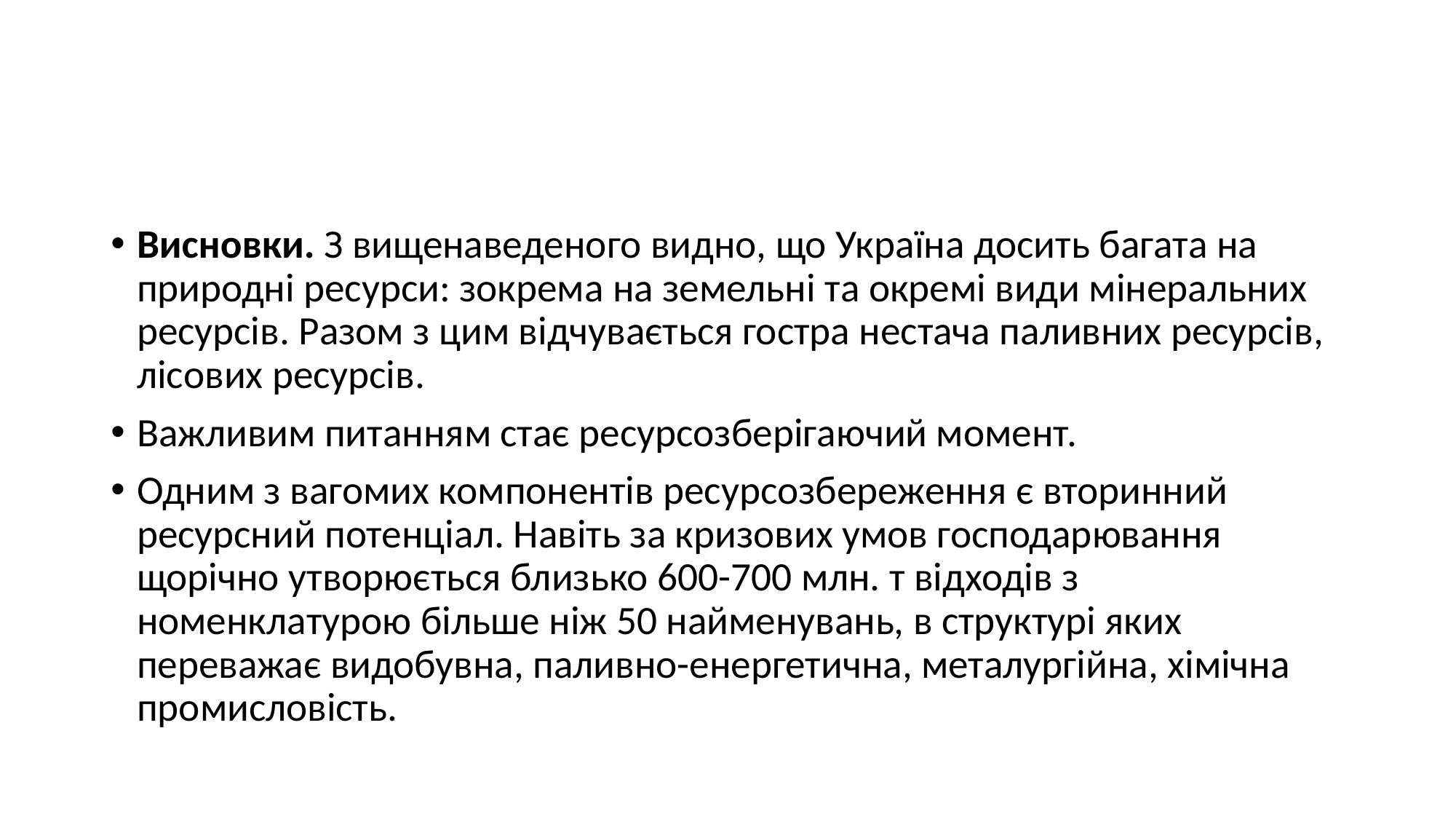

#
Висновки. З вищенаведеного видно, що Україна досить багата на природні ресурси: зокрема на земельні та окремі види мінеральних ресурсів. Разом з цим відчувається гостра нестача паливних ресурсів, лісових ресурсів.
Важливим питанням стає ресурсозберігаючий момент.
Одним з вагомих компонентів ресурсозбереження є вторинний ресурсний потенціал. Навіть за кризових умов господарювання щорічно утворюється близько 600-700 млн. т відходів з номенклатурою більше ніж 50 найменувань, в структурі яких переважає видобувна, паливно-енергетична, металургійна, хімічна промисловість.